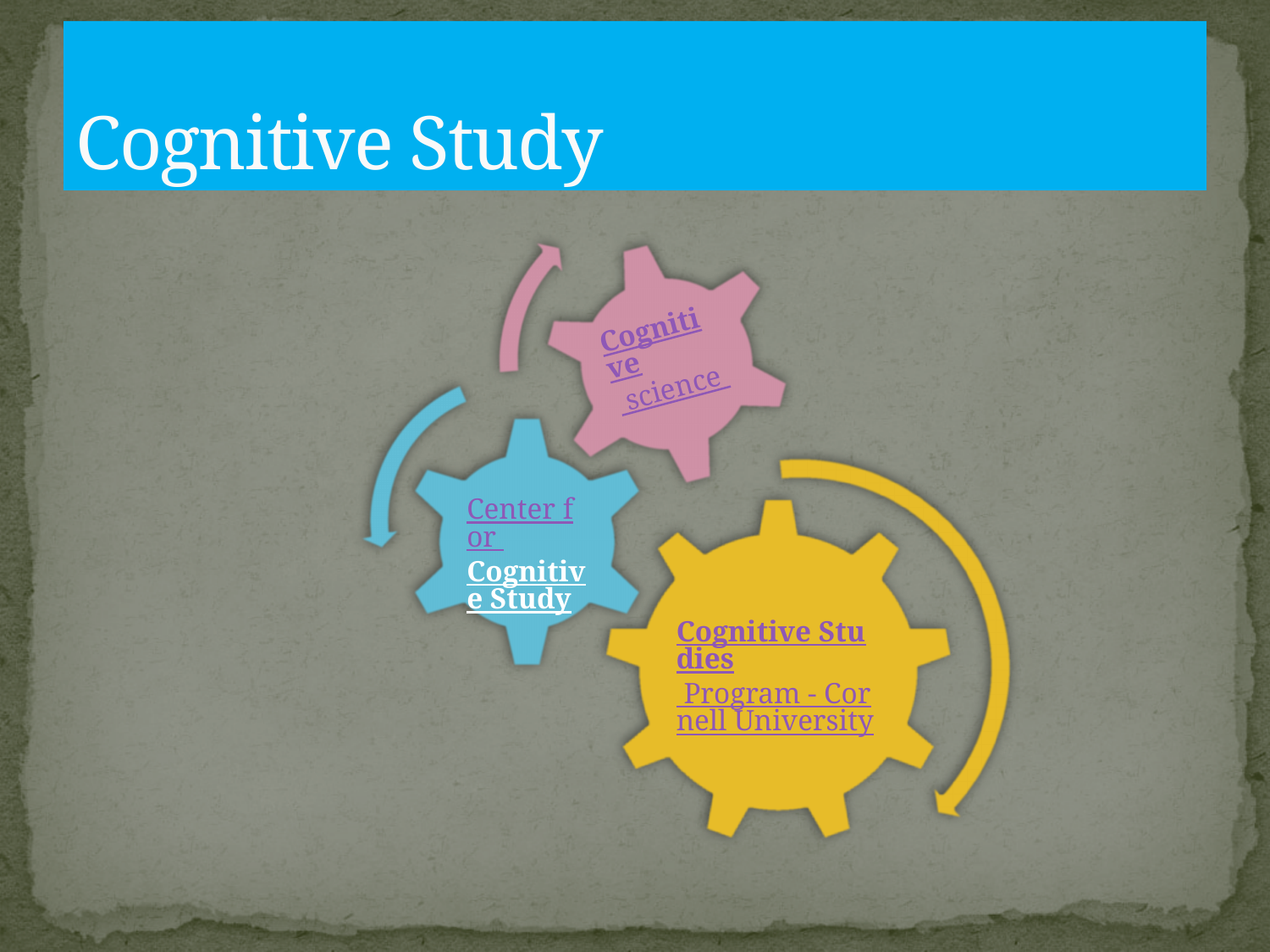

# Cognitive Study
Cognitive Studies Program - Cornell University

Center for Cognitive Study
Cognitive science